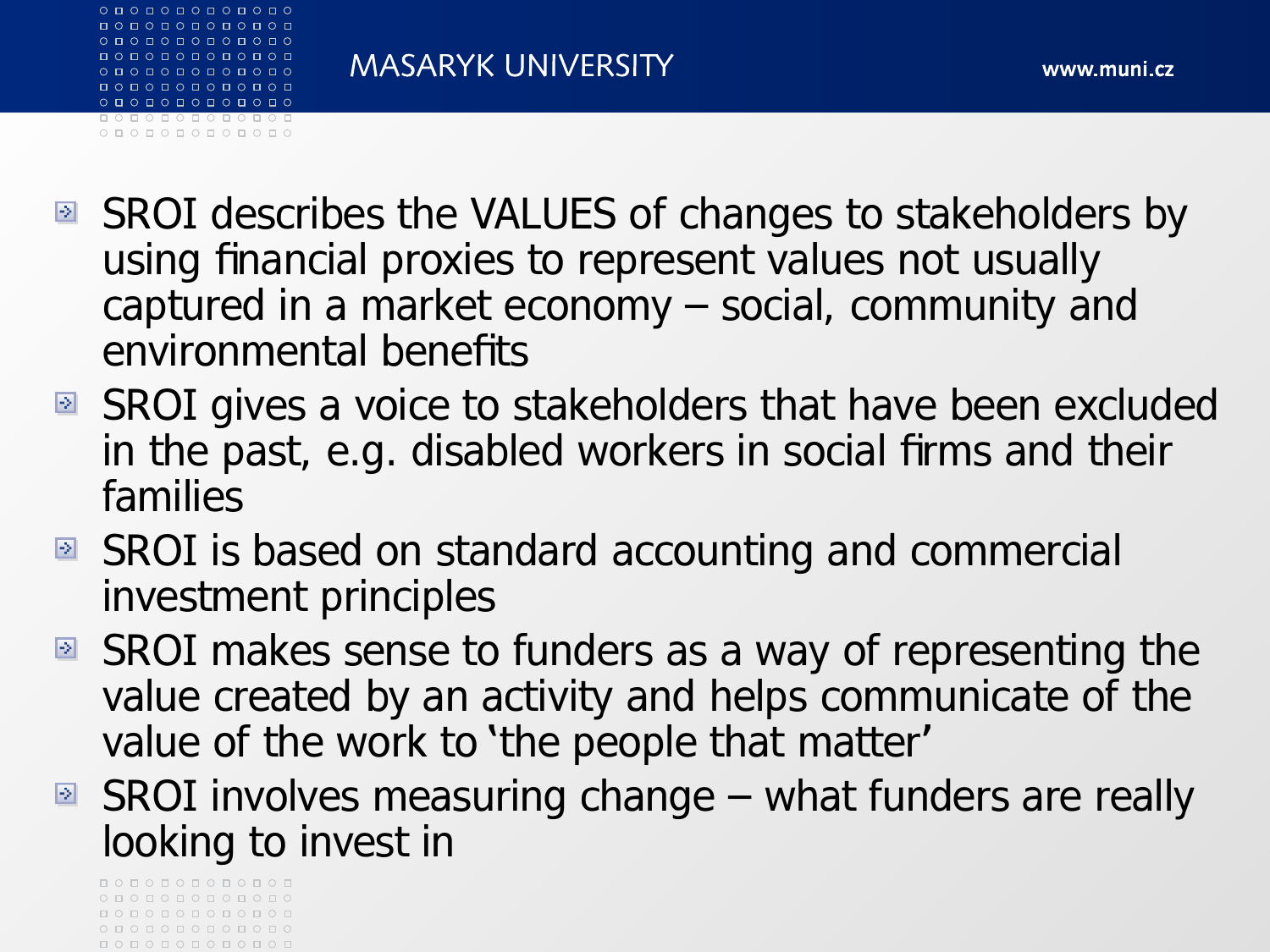

SROI describes the VALUES of changes to stakeholders by using financial proxies to represent values not usually captured in a market economy – social, community and environmental benefits
SROI gives a voice to stakeholders that have been excluded in the past, e.g. disabled workers in social firms and their families
SROI is based on standard accounting and commercial investment principles
SROI makes sense to funders as a way of representing the value created by an activity and helps communicate of the value of the work to ‘the people that matter’
SROI involves measuring change – what funders are really looking to invest in